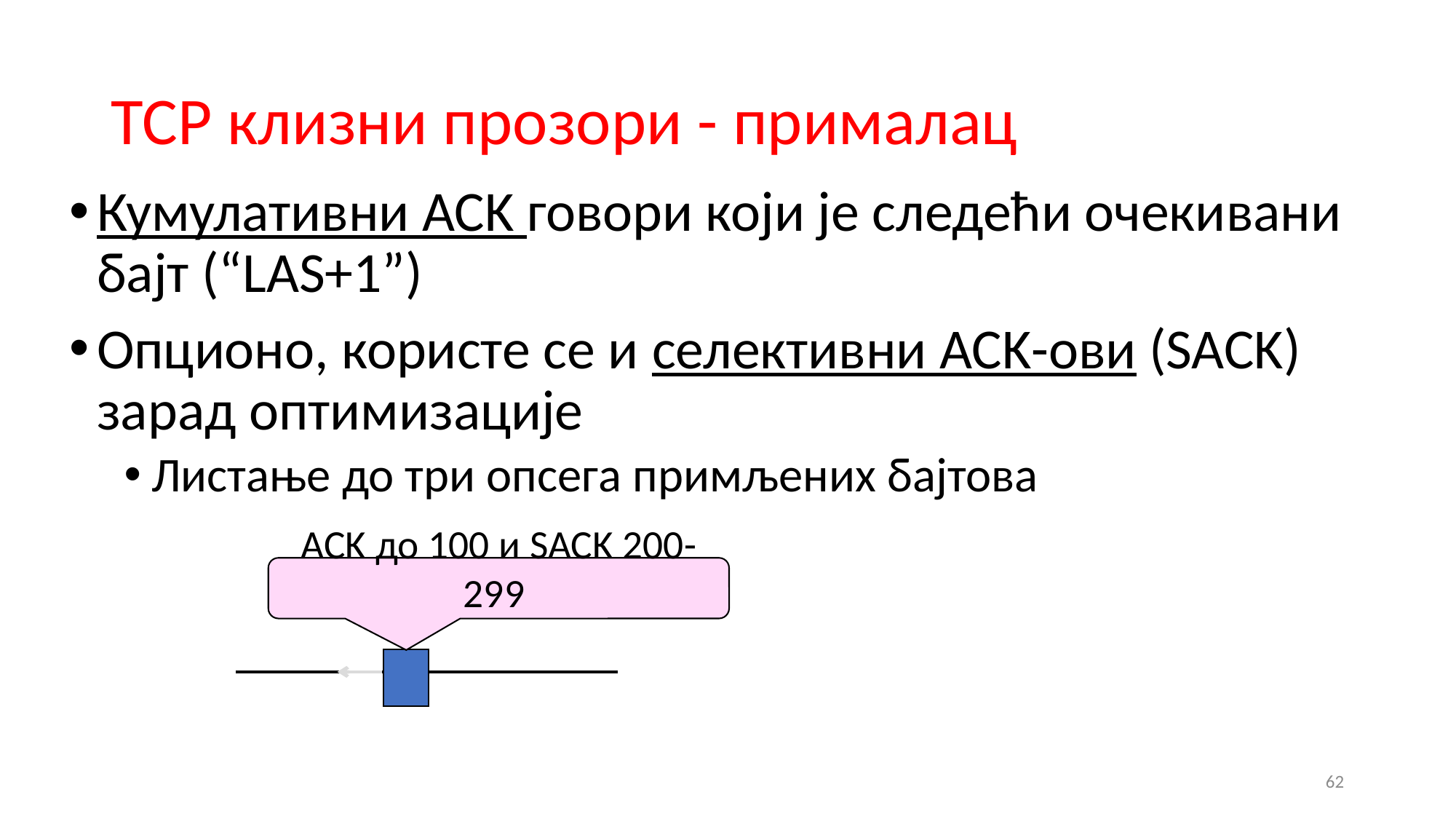

# TCP клизни прозори - прималац
Кумулативни ACK говори који је следећи очекивани бајт (“LAS+1”)
Опционо, користе се и селективни ACK-ови (SACK) зарад оптимизације
Листање до три опсега примљених бајтова
ack до 100 и SACK 200-299

62